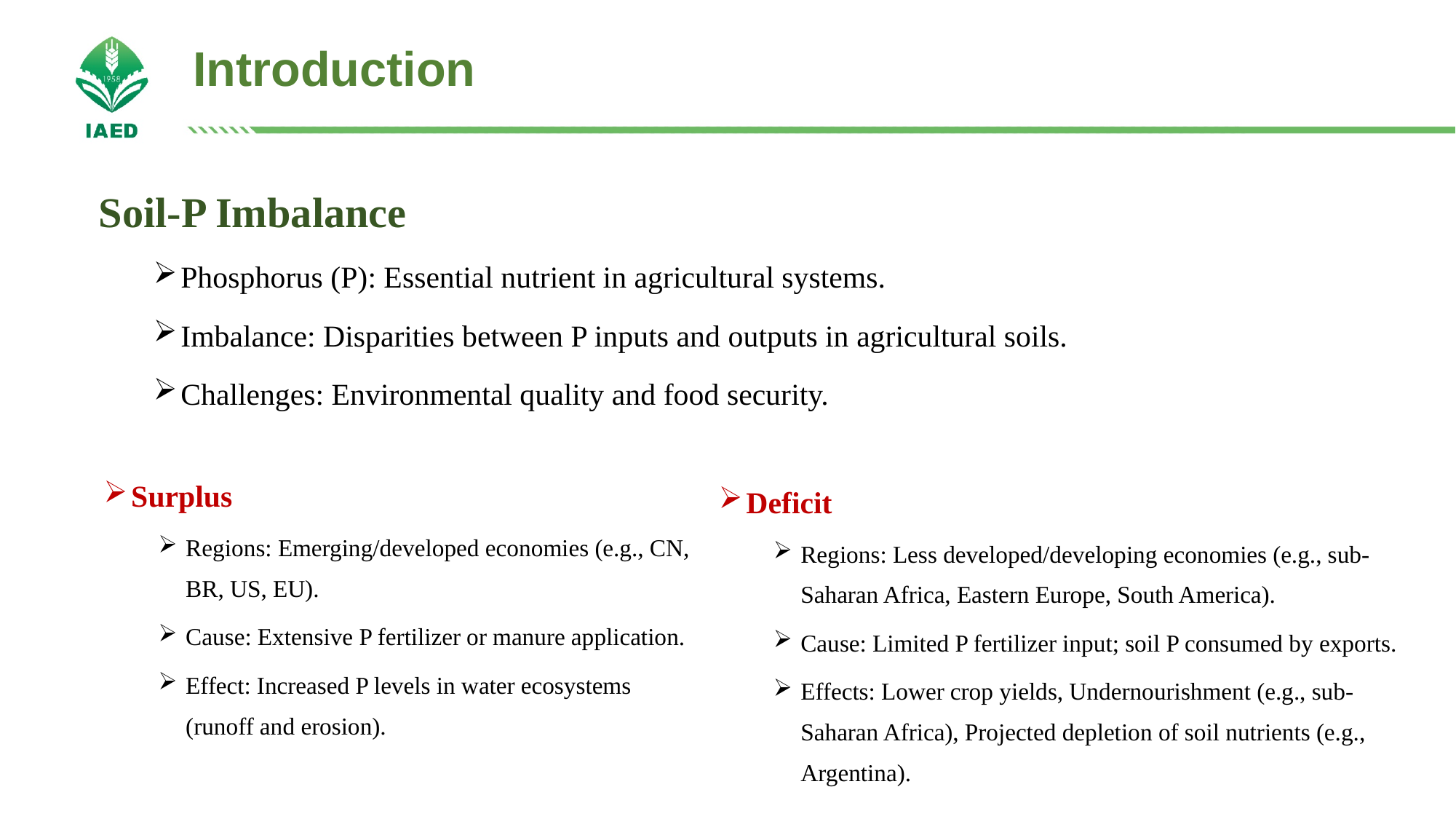

# Introduction
Soil-P Imbalance
Phosphorus (P): Essential nutrient in agricultural systems.
Imbalance: Disparities between P inputs and outputs in agricultural soils.
Challenges: Environmental quality and food security.

Surplus
Regions: Emerging/developed economies (e.g., CN, BR, US, EU).
Cause: Extensive P fertilizer or manure application.
Effect: Increased P levels in water ecosystems (runoff and erosion).

Deficit
Regions: Less developed/developing economies (e.g., sub-Saharan Africa, Eastern Europe, South America).
Cause: Limited P fertilizer input; soil P consumed by exports.
Effects: Lower crop yields, Undernourishment (e.g., sub-Saharan Africa), Projected depletion of soil nutrients (e.g., Argentina).